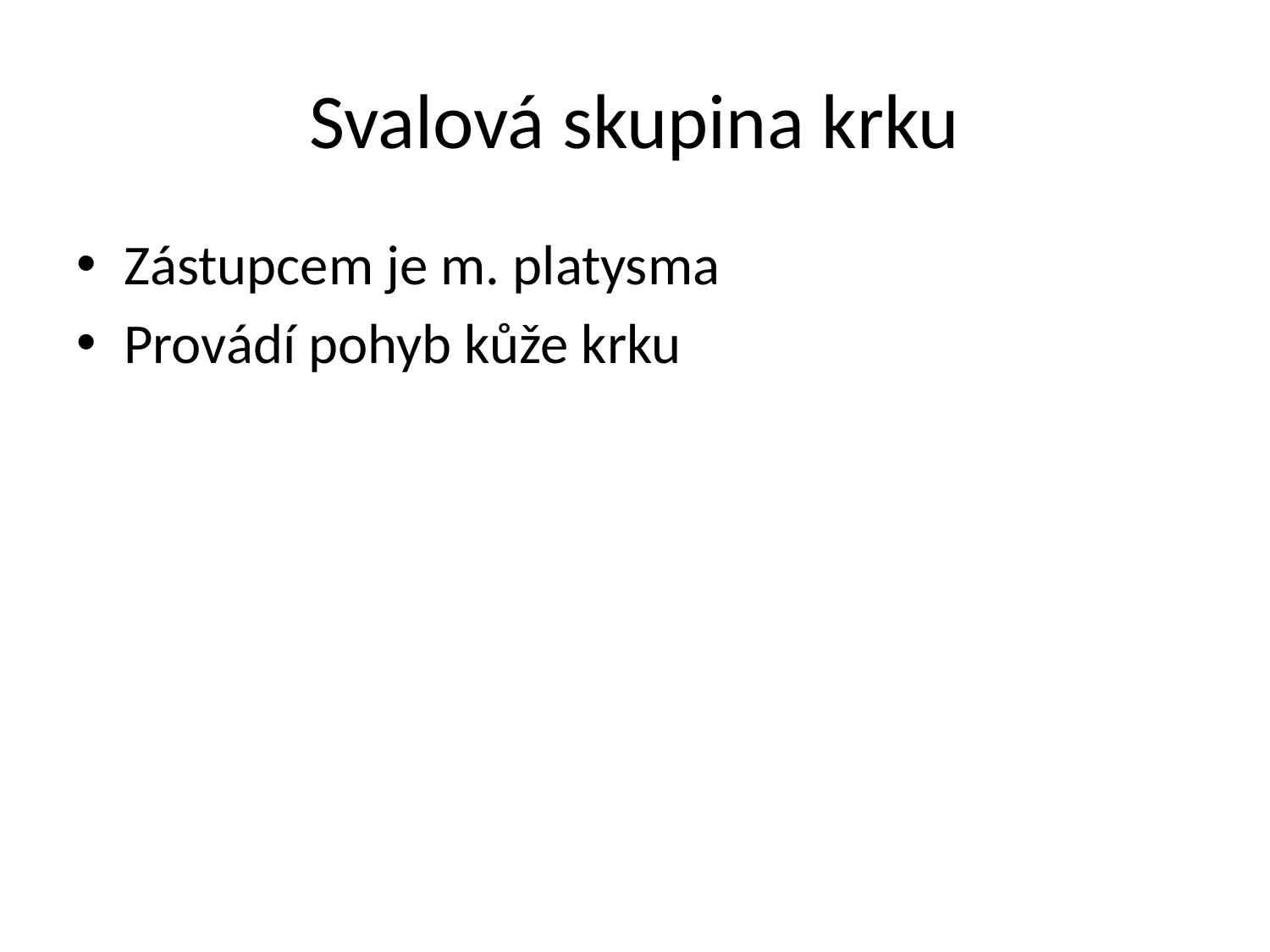

# Svalová skupina krku
Zástupcem je m. platysma
Provádí pohyb kůže krku